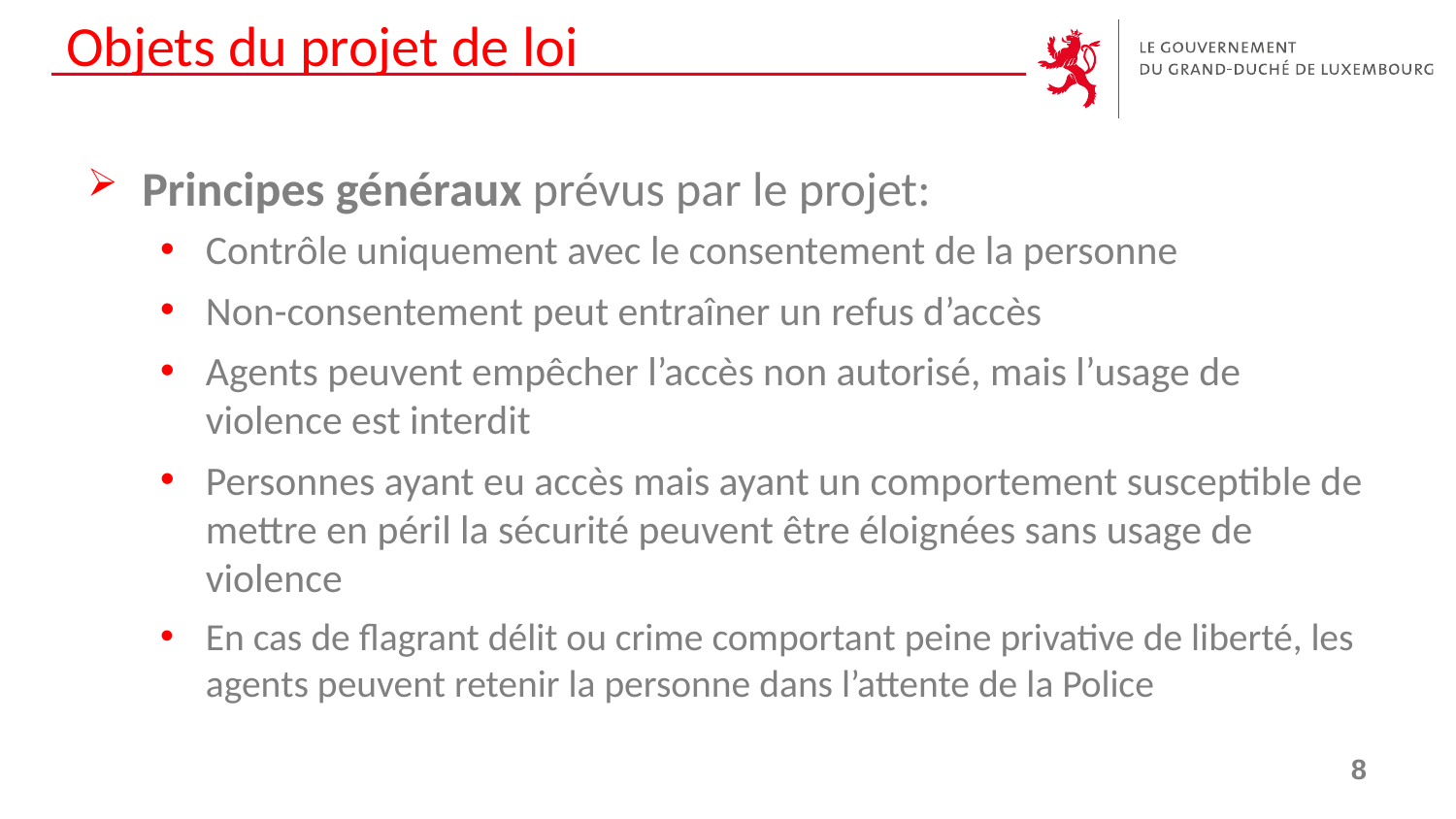

# Objets du projet de loi
Principes généraux prévus par le projet:
Contrôle uniquement avec le consentement de la personne
Non-consentement peut entraîner un refus d’accès
Agents peuvent empêcher l’accès non autorisé, mais l’usage de violence est interdit
Personnes ayant eu accès mais ayant un comportement susceptible de mettre en péril la sécurité peuvent être éloignées sans usage de violence
En cas de flagrant délit ou crime comportant peine privative de liberté, les agents peuvent retenir la personne dans l’attente de la Police
8